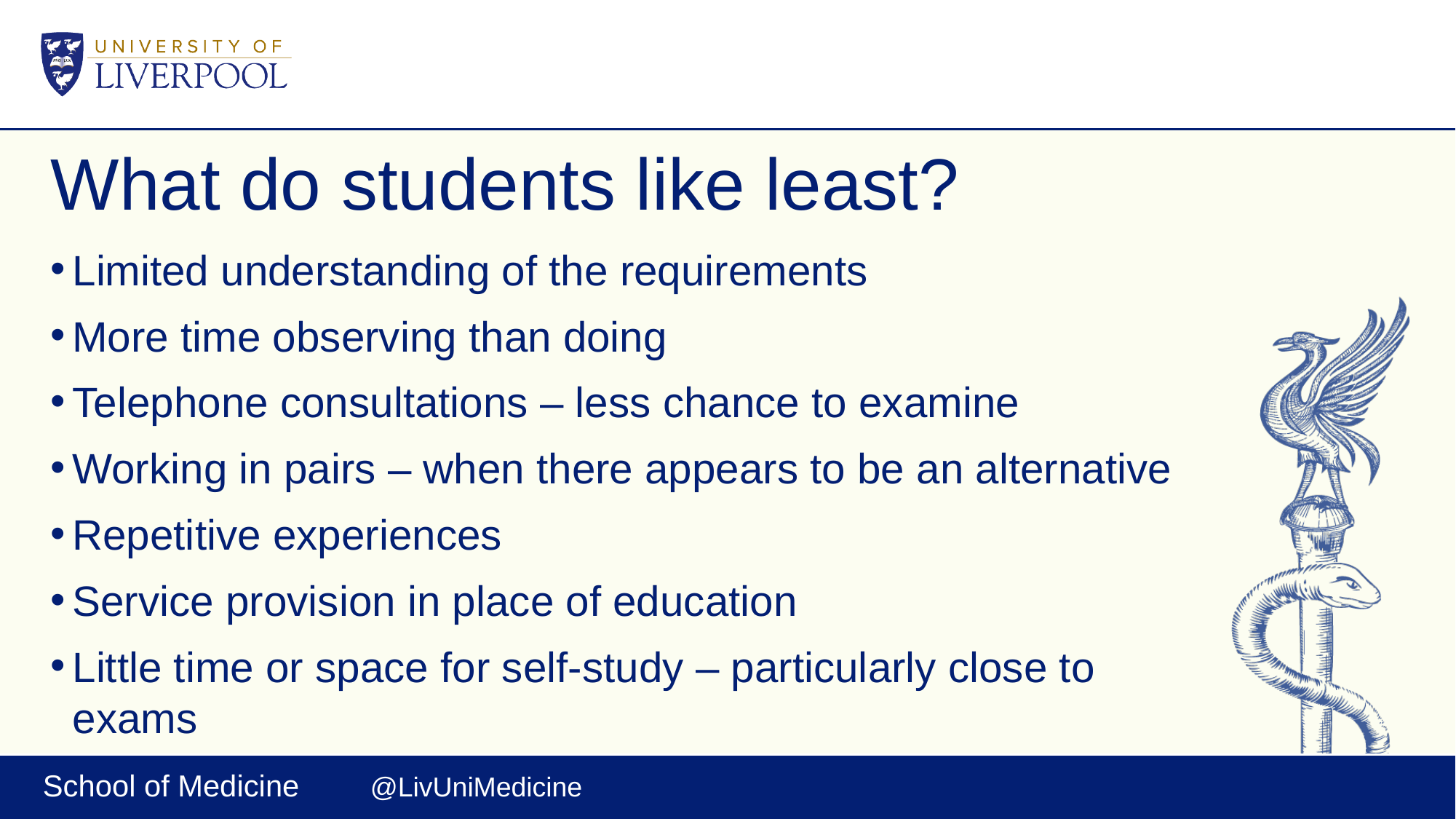

# What do students like least?
Limited understanding of the requirements
More time observing than doing
Telephone consultations – less chance to examine
Working in pairs – when there appears to be an alternative
Repetitive experiences
Service provision in place of education
Little time or space for self-study – particularly close to exams